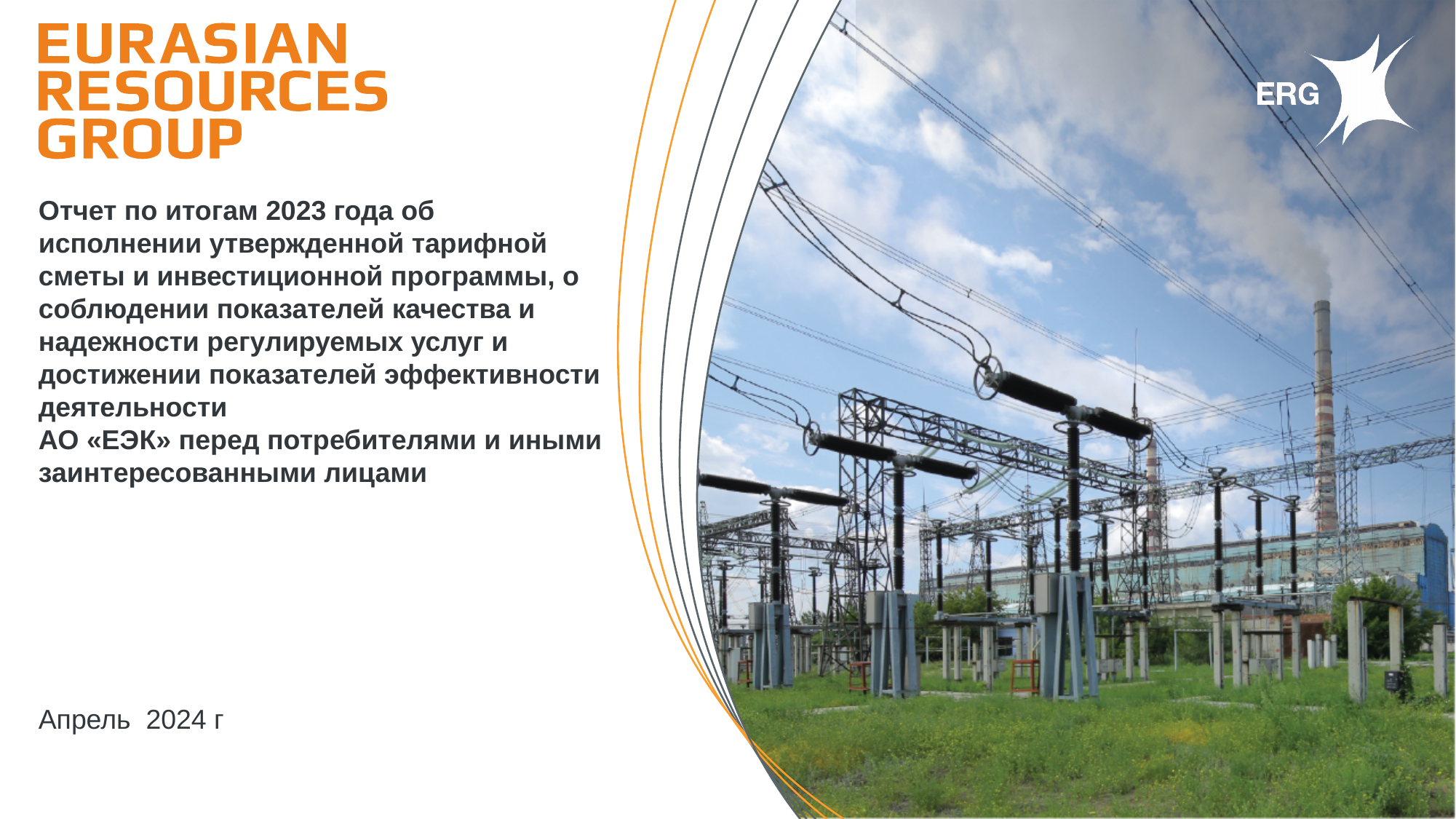

Отчет по итогам 2023 года об исполнении утвержденной тарифной сметы и инвестиционной программы, о соблюдении показателей качества и надежности регулируемых услуг и достижении показателей эффективности деятельности
АО «ЕЭК» перед потребителями и иными заинтересованными лицами
Апрель  2024 г